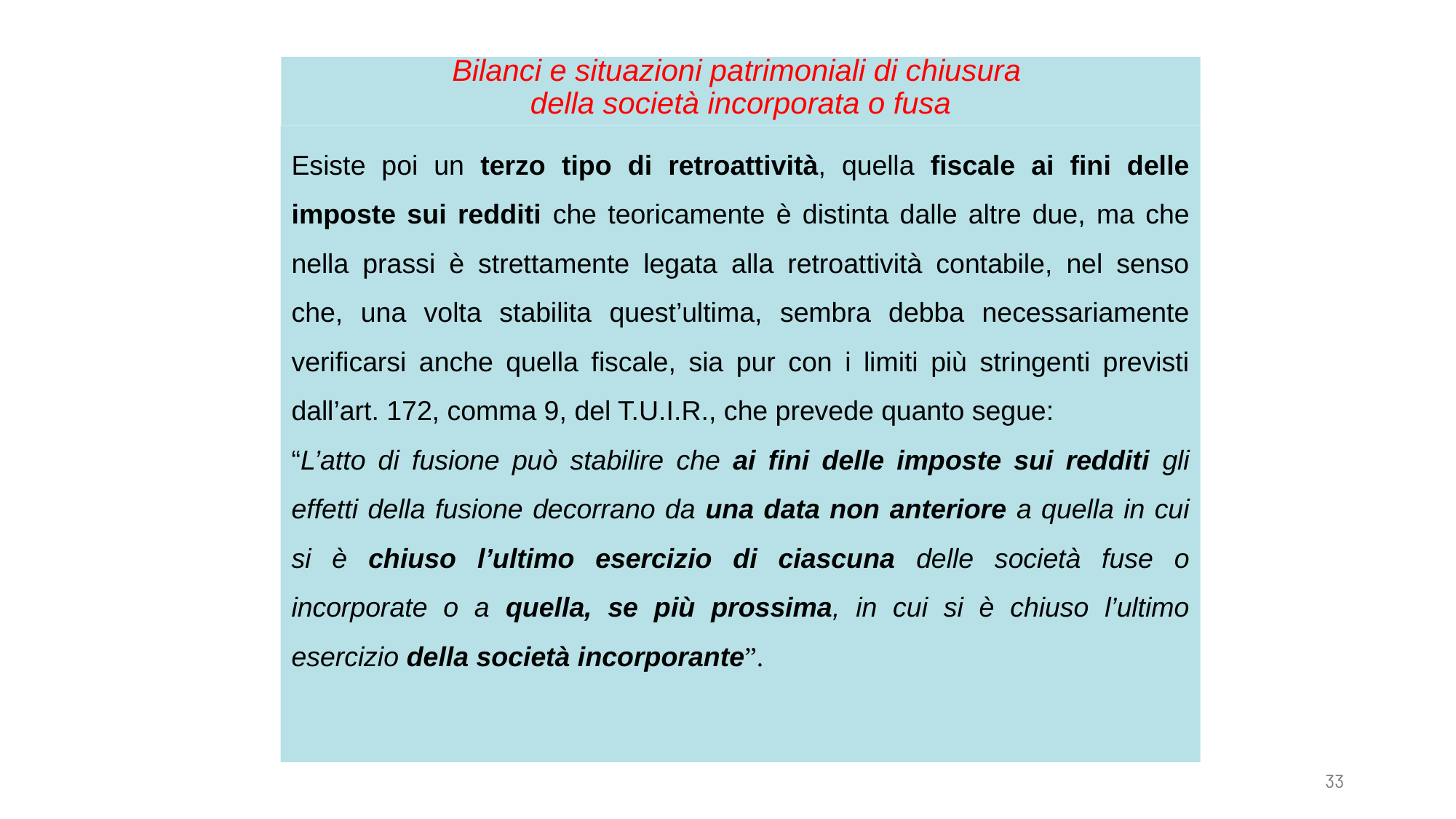

# Bilanci e situazioni patrimoniali di chiusura della società incorporata o fusa
Esiste poi un terzo tipo di retroattività, quella fiscale ai fini delle imposte sui redditi che teoricamente è distinta dalle altre due, ma che nella prassi è strettamente legata alla retroattività contabile, nel senso che, una volta stabilita quest’ultima, sembra debba necessariamente verificarsi anche quella fiscale, sia pur con i limiti più stringenti previsti dall’art. 172, comma 9, del T.U.I.R., che prevede quanto segue:
“L’atto di fusione può stabilire che ai fini delle imposte sui redditi gli effetti della fusione decorrano da una data non anteriore a quella in cui si è chiuso l’ultimo esercizio di ciascuna delle società fuse o incorporate o a quella, se più prossima, in cui si è chiuso l’ultimo esercizio della società incorporante”.
33